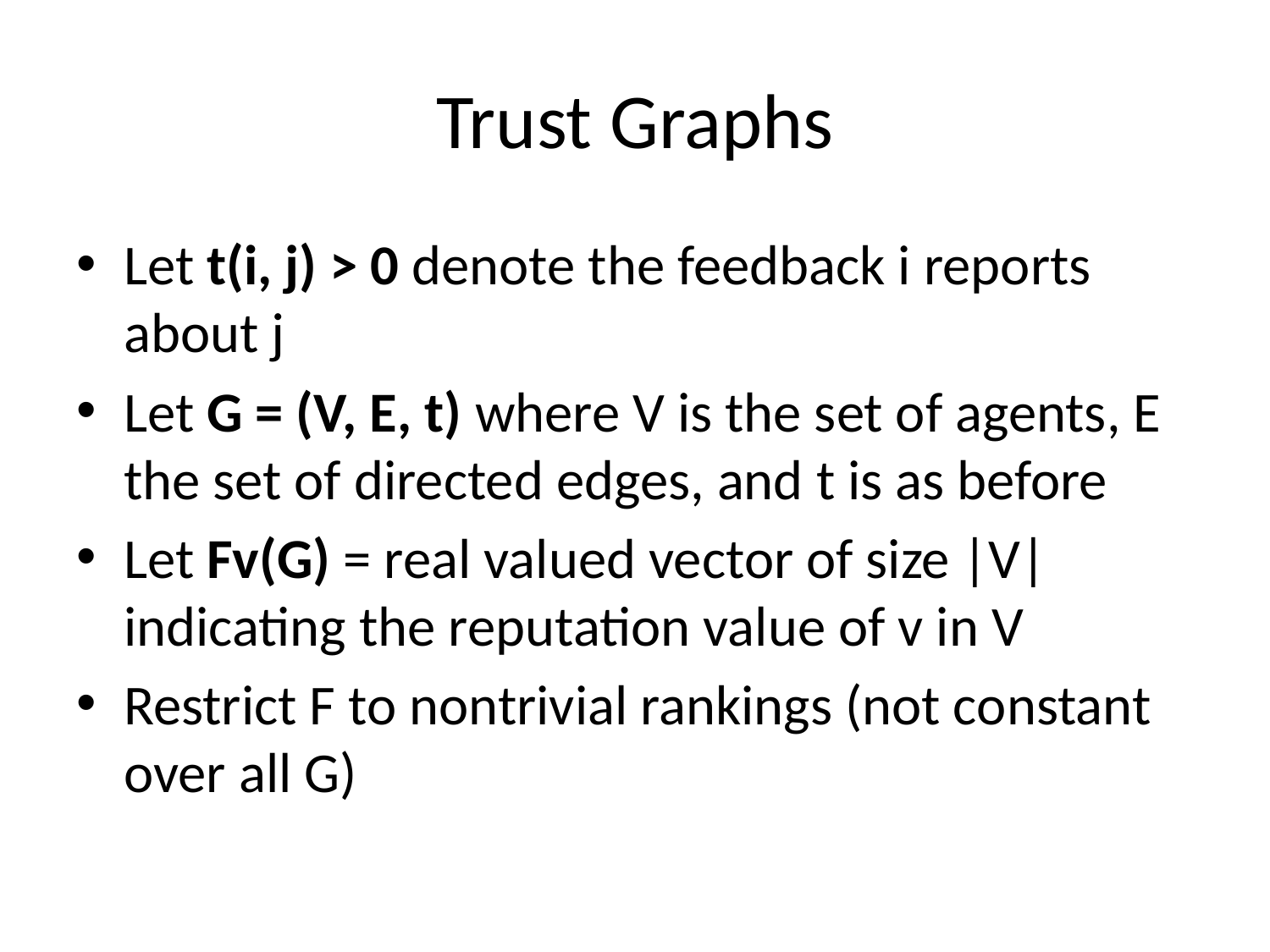

# Trust Graphs
Let t(i, j) > 0 denote the feedback i reports about j
Let G = (V, E, t) where V is the set of agents, E the set of directed edges, and t is as before
Let Fv(G) = real valued vector of size |V| indicating the reputation value of v in V
Restrict F to nontrivial rankings (not constant over all G)